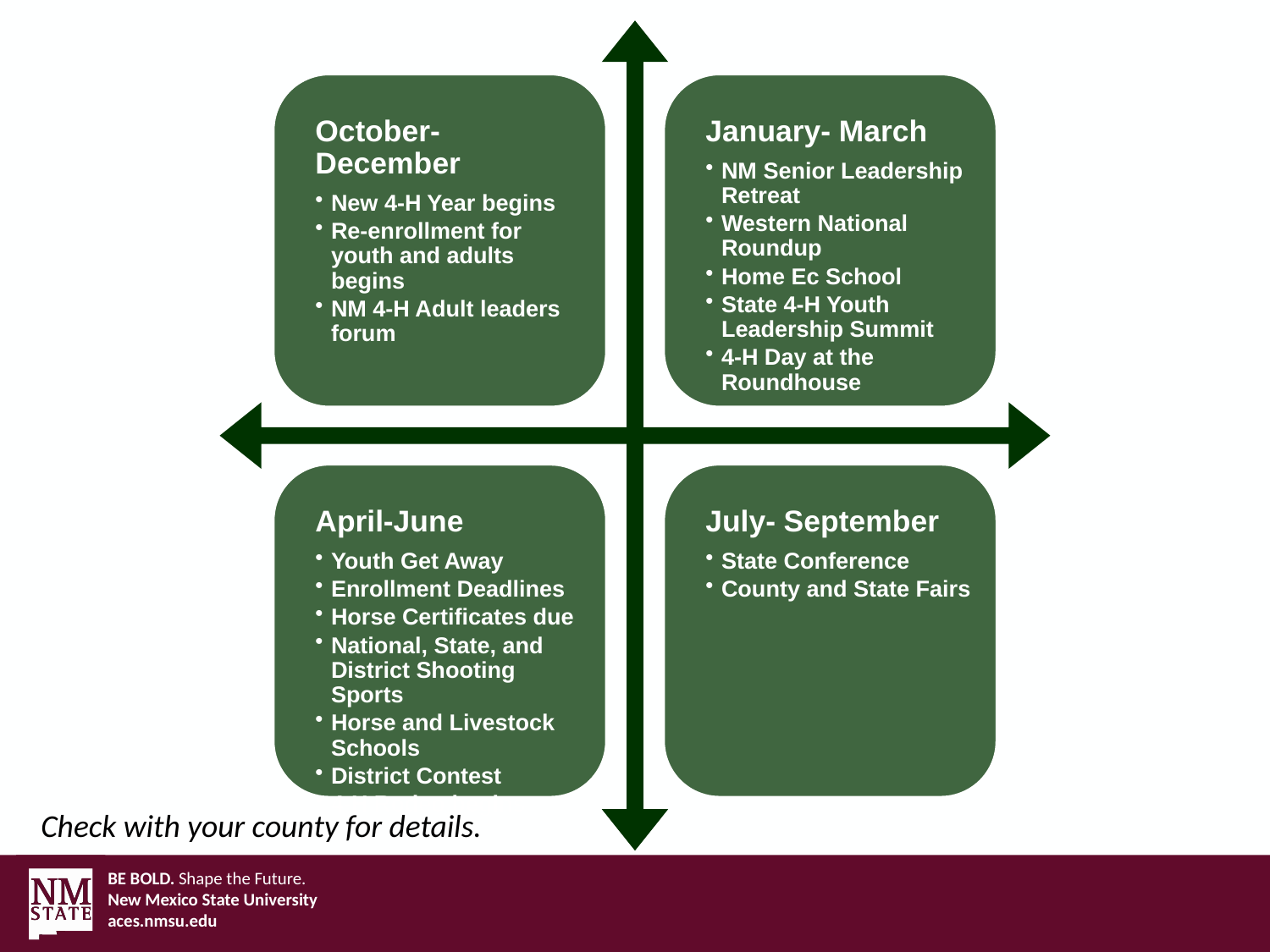

October- December
New 4-H Year begins
Re-enrollment for youth and adults begins
NM 4-H Adult leaders forum
January- March
NM Senior Leadership Retreat
Western National Roundup
Home Ec School
State 4-H Youth Leadership Summit
4-H Day at the Roundhouse
April-June
Youth Get Away
Enrollment Deadlines
Horse Certificates due
National, State, and District Shooting Sports
Horse and Livestock Schools
District Contest
4-H Rodeo begins
July- September
State Conference
County and State Fairs
Check with your county for details.